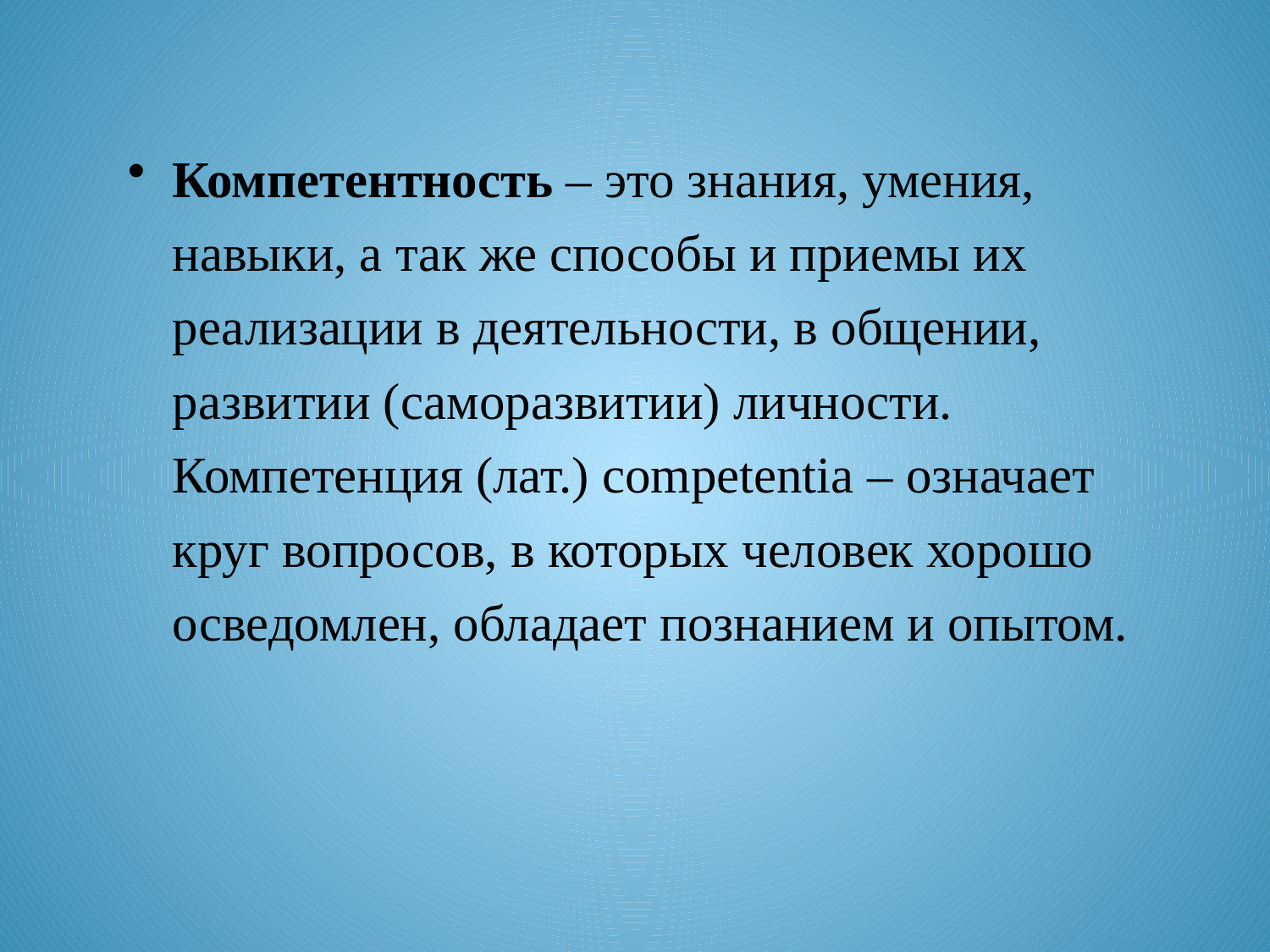

Компетентность – это знания, умения, навыки, а так же способы и приемы их реализации в деятельности, в общении, развитии (саморазвитии) личности. Компетенция (лат.) competentia – означает круг вопросов, в которых человек хорошо осведомлен, обладает познанием и опытом.